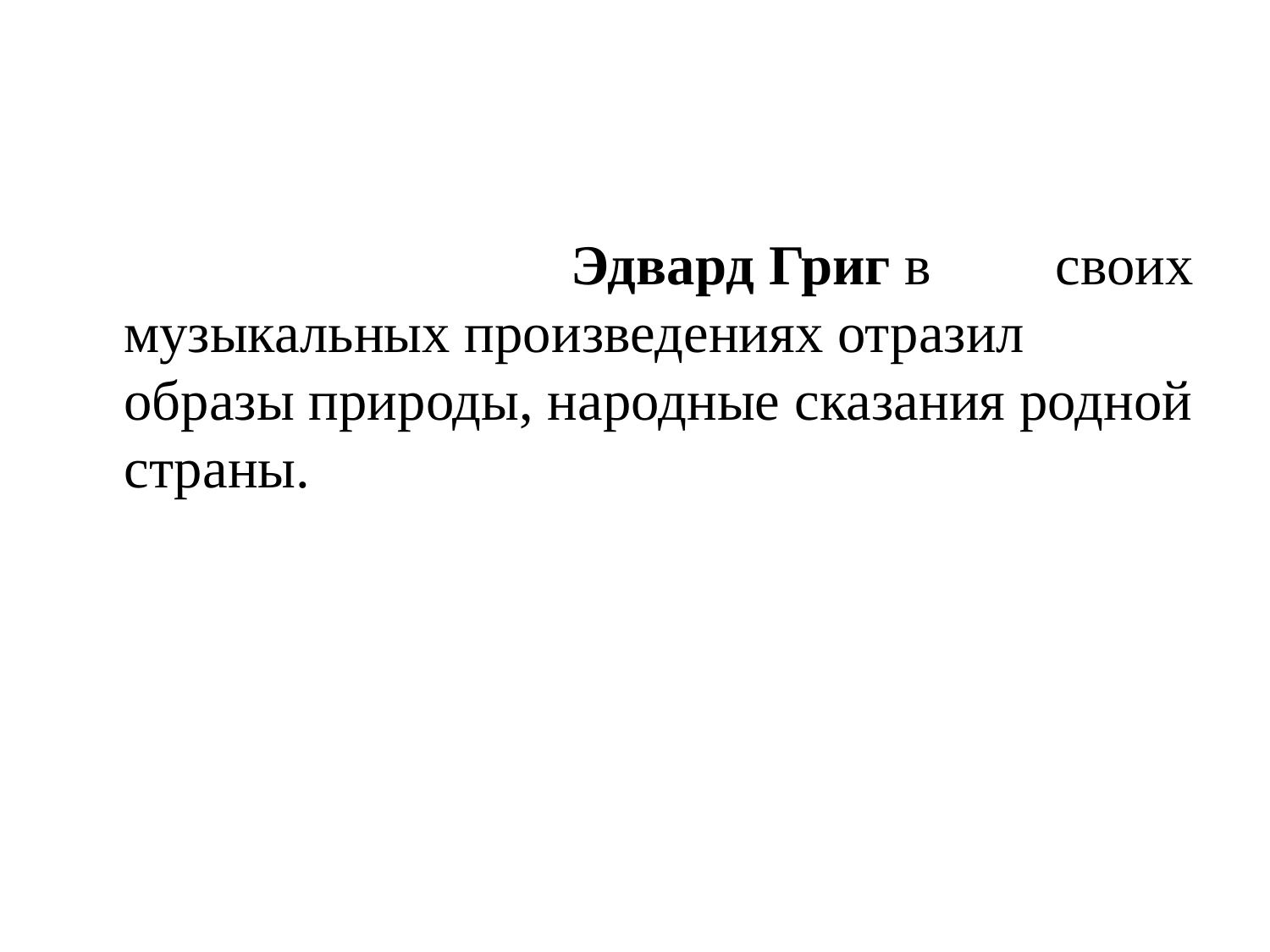

Эдвард Григ в своих музыкальных произведениях отразил образы природы, народные сказания родной страны.